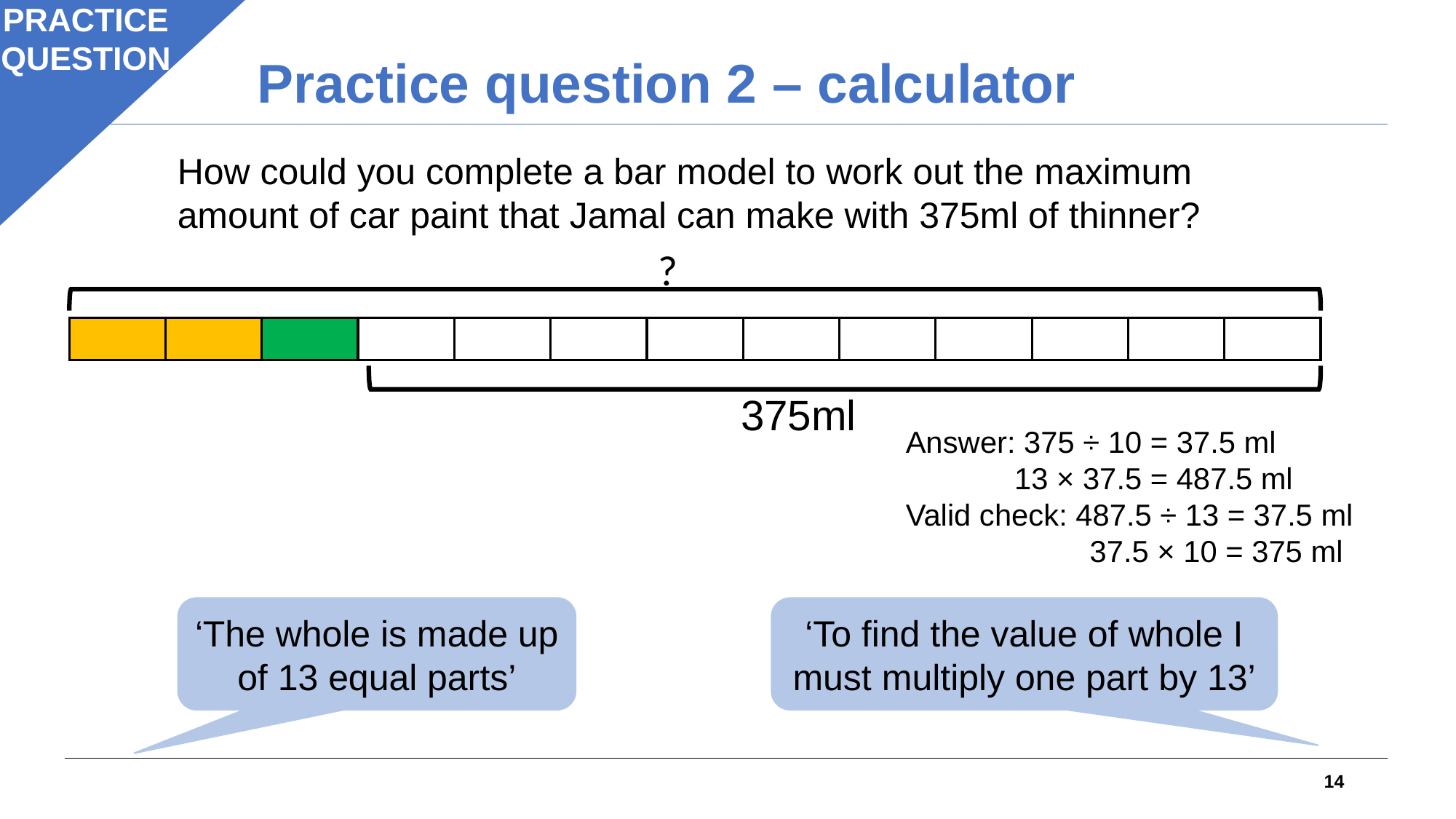

PRACTICE QUESTION

# Practice question 2 – calculator
How could you complete a bar model to work out the maximum amount of car paint that Jamal can make with 375ml of thinner?
?

375ml
Answer: 375 ÷ 10 = 37.5 ml
             13 × 37.5 = 487.5 ml
Valid check: 487.5 ÷ 13 = 37.5 ml
                      37.5 × 10 = 375 ml
‘The whole is made up of 13 equal parts’
‘To find the value of whole I must multiply one part by 13’

14